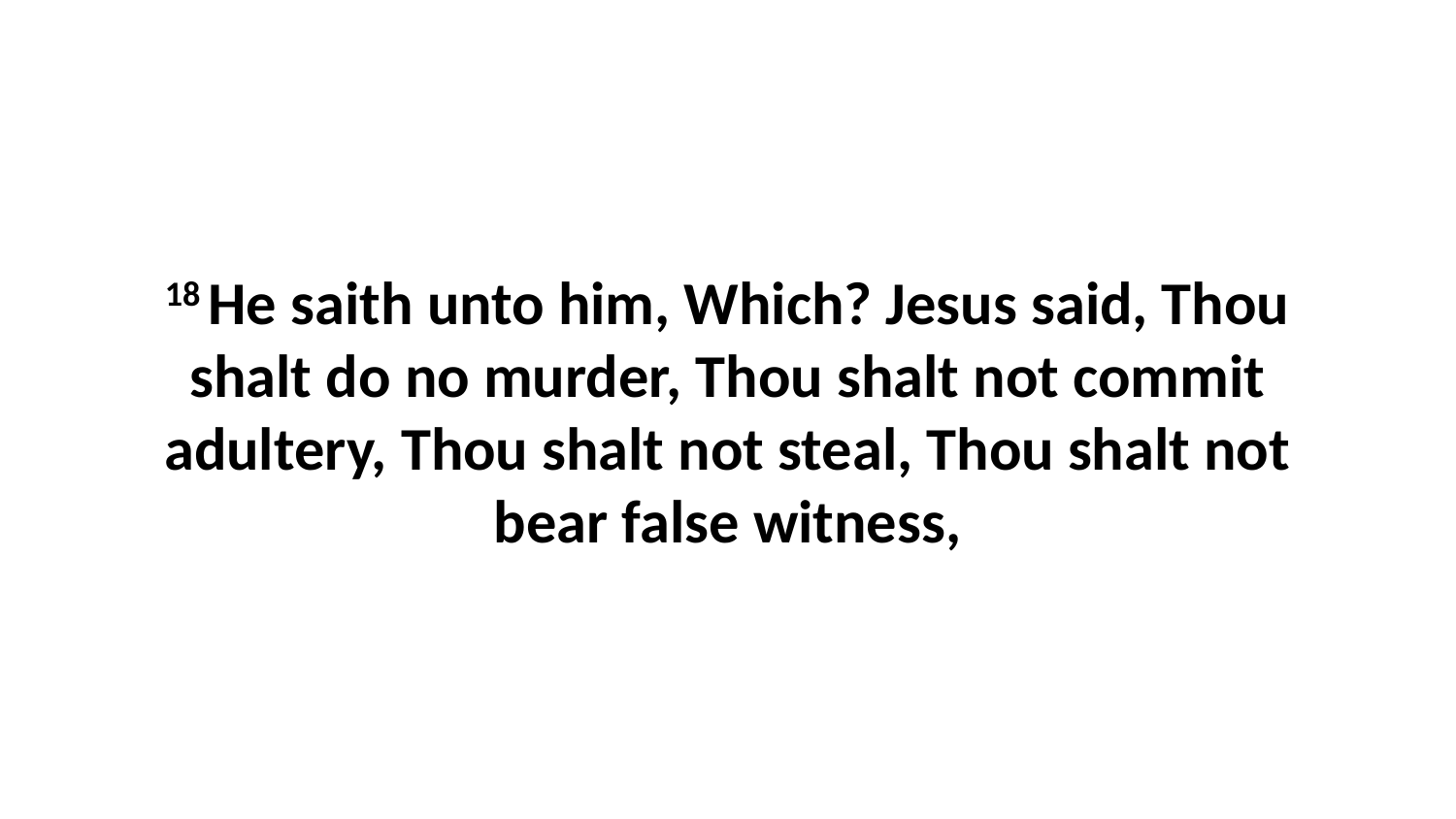

18 He saith unto him, Which? Jesus said, Thou shalt do no murder, Thou shalt not commit adultery, Thou shalt not steal, Thou shalt not bear false witness,